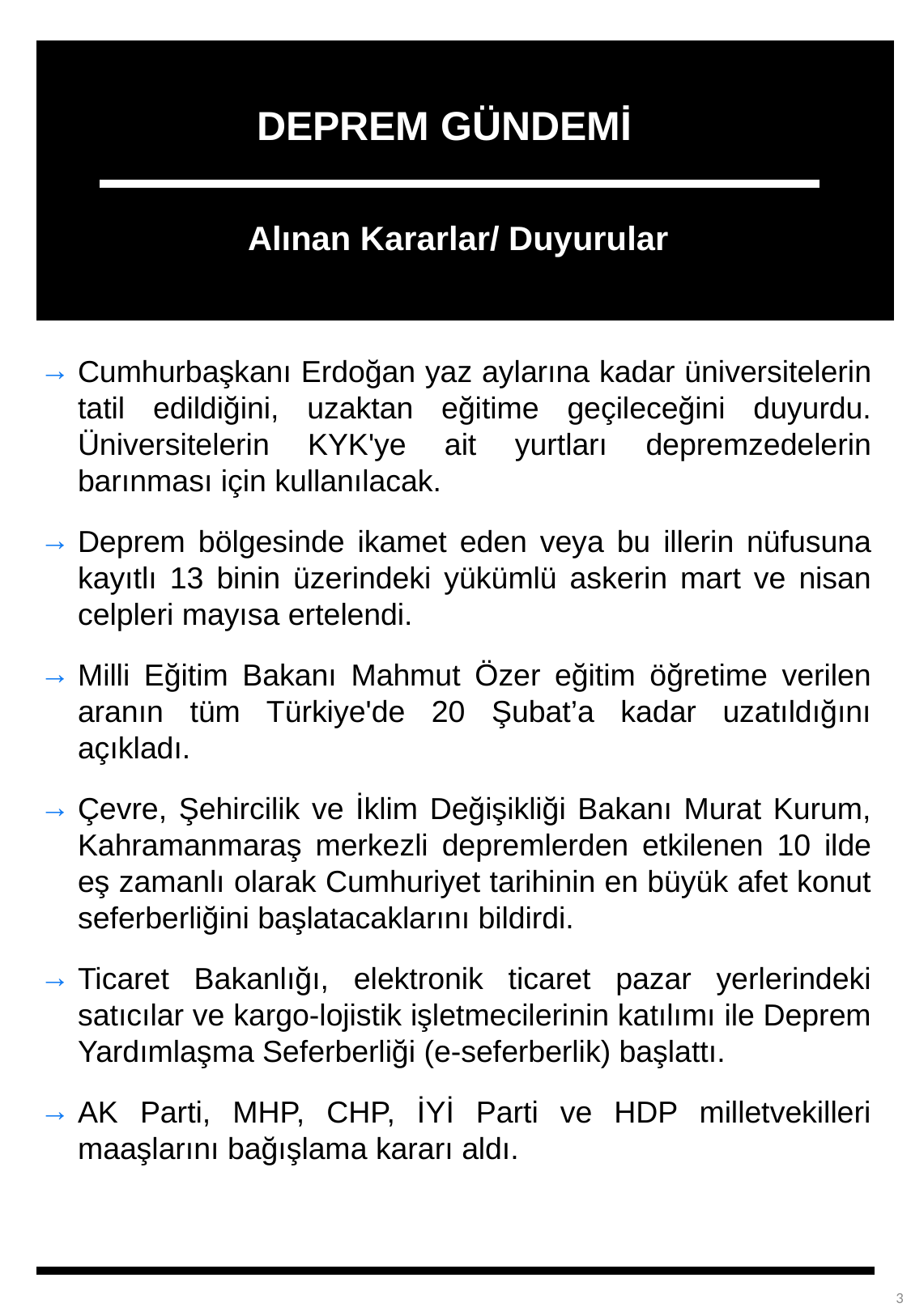

DEPREM GÜNDEMİ

Alınan Kararlar/ Duyurular

Cumhurbaşkanı Erdoğan yaz aylarına kadar üniversitelerin tatil edildiğini, uzaktan eğitime geçileceğini duyurdu. Üniversitelerin KYK'ye ait yurtları depremzedelerin barınması için kullanılacak.

Deprem bölgesinde ikamet eden veya bu illerin nüfusuna kayıtlı 13 binin üzerindeki yükümlü askerin mart ve nisan celpleri mayısa ertelendi.

Milli Eğitim Bakanı Mahmut Özer eğitim öğretime verilen aranın tüm Türkiye'de 20 Şubat’a kadar uzatıldığını açıkladı.

Çevre, Şehircilik ve İklim Değişikliği Bakanı Murat Kurum, Kahramanmaraş merkezli depremlerden etkilenen 10 ilde eş zamanlı olarak Cumhuriyet tarihinin en büyük afet konut seferberliğini başlatacaklarını bildirdi.

Ticaret Bakanlığı, elektronik ticaret pazar yerlerindeki satıcılar ve kargo-lojistik işletmecilerinin katılımı ile Deprem Yardımlaşma Seferberliği (e-seferberlik) başlattı.

AK Parti, MHP, CHP, İYİ Parti ve HDP milletvekilleri maaşlarını bağışlama kararı aldı.

3